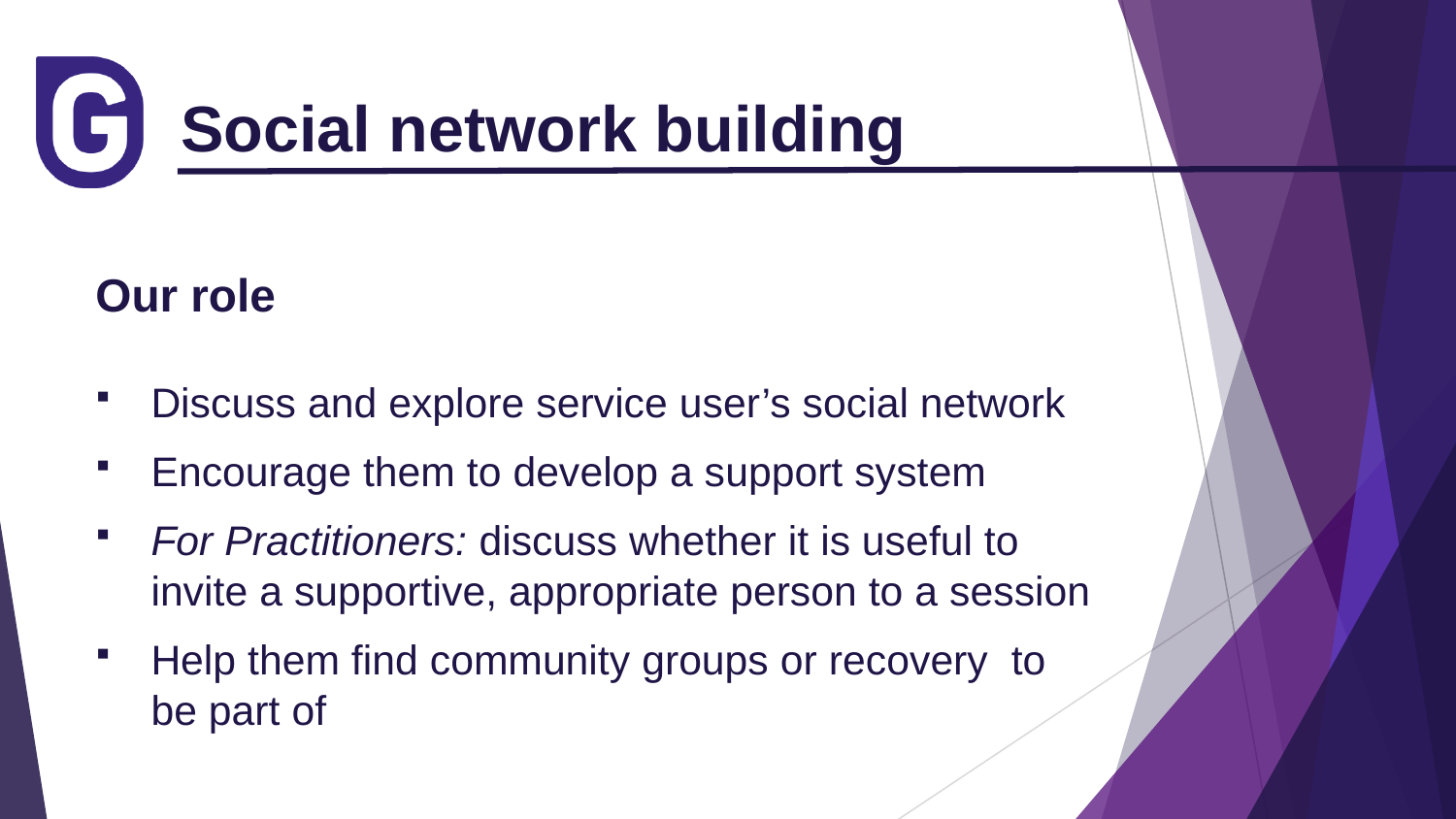

# Social network building
Our role

Discuss and explore service user’s social network
Encourage them to develop a support system
For Practitioners: discuss whether it is useful to invite a supportive, appropriate person to a session
Help them find community groups or recovery  to be part of